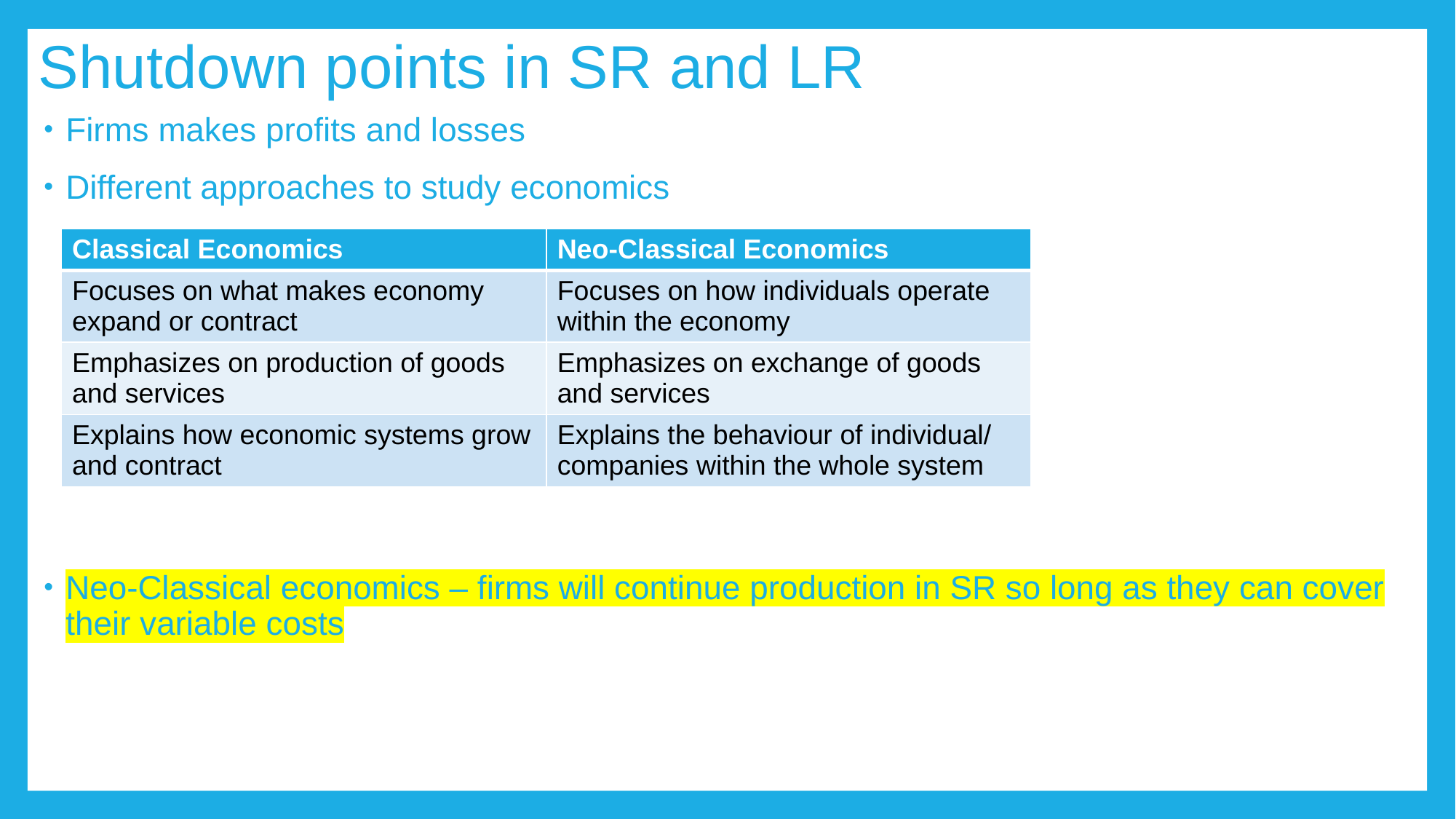

# Shutdown points in SR and LR
Firms makes profits and losses
Different approaches to study economics

Neo-Classical economics – firms will continue production in SR so long as they can cover their variable costs

| Classical Economics | Neo-Classical Economics |
| --- | --- |
| Focuses on what makes economy expand or contract | Focuses on how individuals operate within the economy |
| Emphasizes on production of goods and services | Emphasizes on exchange of goods and services |
| Explains how economic systems grow and contract | Explains the behaviour of individual/ companies within the whole system |